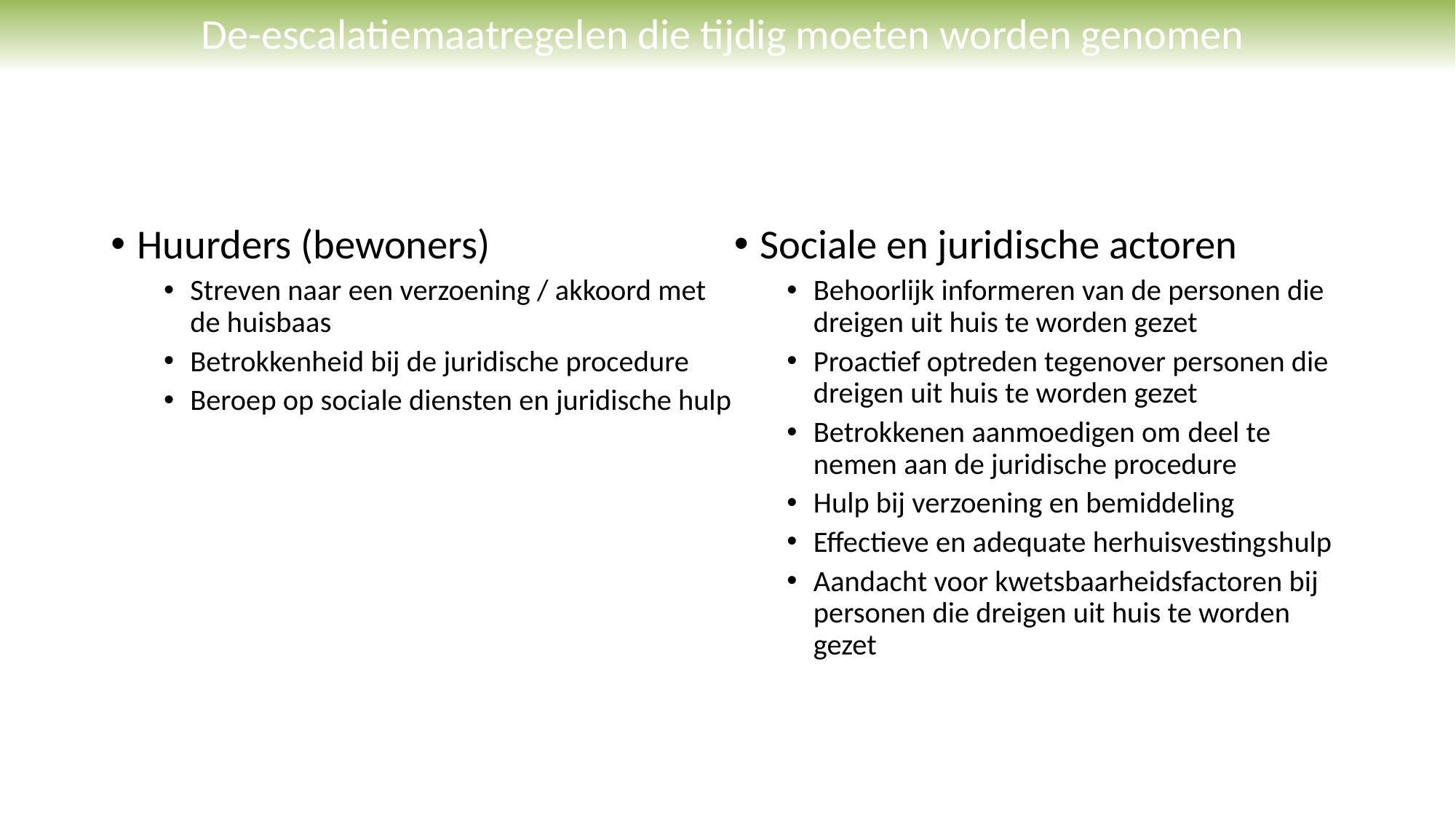

# De-escalatiemaatregelen die tijdig moeten worden genomen
Huurders (bewoners)
Streven naar een verzoening / akkoord met de huisbaas
Betrokkenheid bij de juridische procedure
Beroep op sociale diensten en juridische hulp

Sociale en juridische actoren
Behoorlijk informeren van de personen die dreigen uit huis te worden gezet
Proactief optreden tegenover personen die dreigen uit huis te worden gezet
Betrokkenen aanmoedigen om deel te nemen aan de juridische procedure
Hulp bij verzoening en bemiddeling
Effectieve en adequate herhuisvestingshulp
Aandacht voor kwetsbaarheidsfactoren bij personen die dreigen uit huis te worden gezet